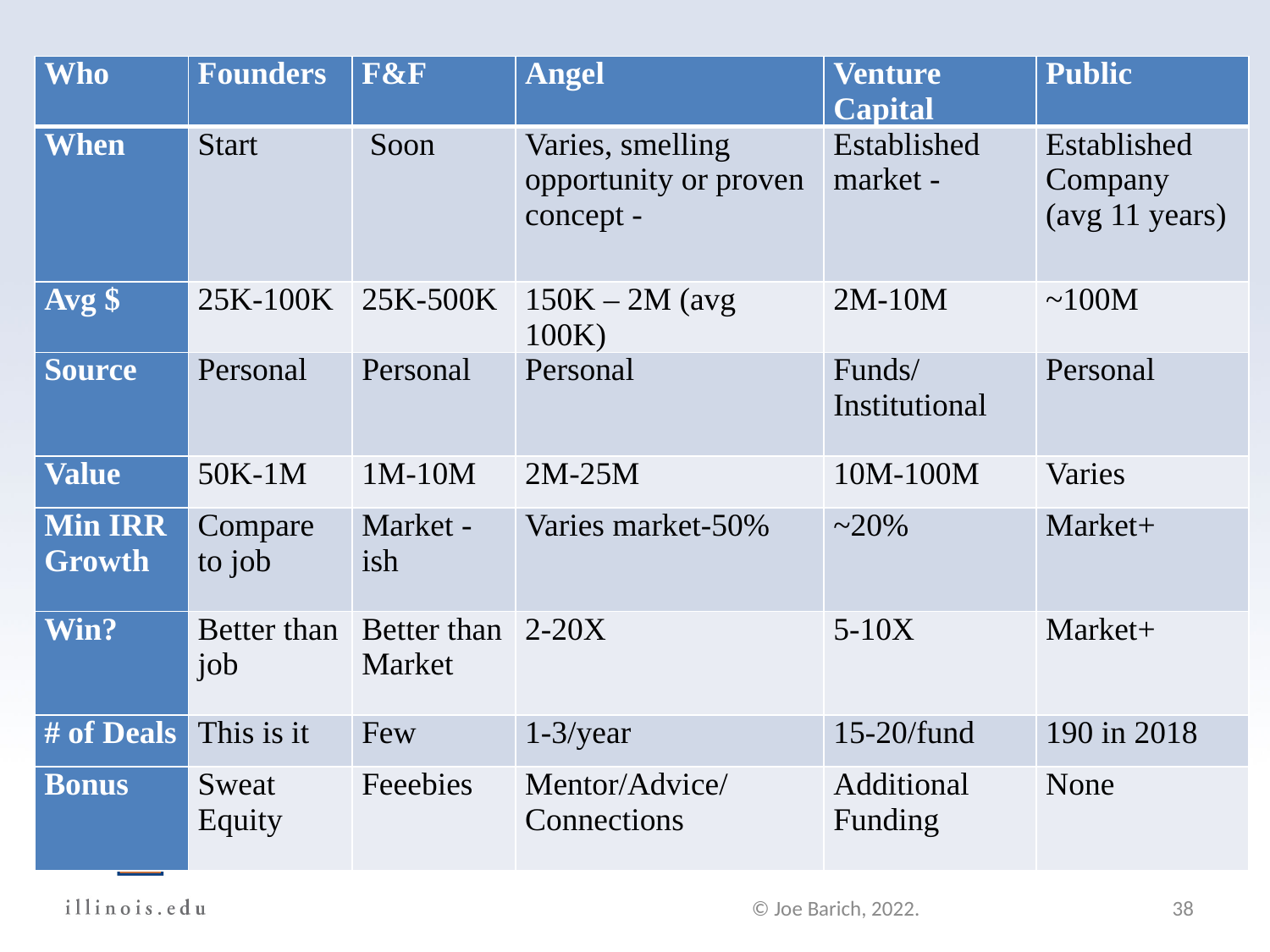

Blank
| Who | Founders | F&F | Angel | Venture Capital | Public |
| --- | --- | --- | --- | --- | --- |
| When | Start | Soon | Varies, smelling opportunity or proven concept - | Established market - | Established Company (avg 11 years) |
| Avg $ | 25K-100K | 25K-500K | 150K – 2M (avg 100K) | 2M-10M | ~100M |
| Source | Personal | Personal | Personal | Funds/ Institutional | Personal |
| Value | 50K-1M | 1M-10M | 2M-25M | 10M-100M | Varies |
| Min IRR Growth | Compare to job | Market -ish | Varies market-50% | ~20% | Market+ |
| Win? | Better than job | Better than Market | 2-20X | 5-10X | Market+ |
| # of Deals | This is it | Few | 1-3/year | 15-20/fund | 190 in 2018 |
| Bonus | Sweat Equity | Feeebies | Mentor/Advice/ Connections | Additional Funding | None |
Blank

© Joe Barich, 2022.
38